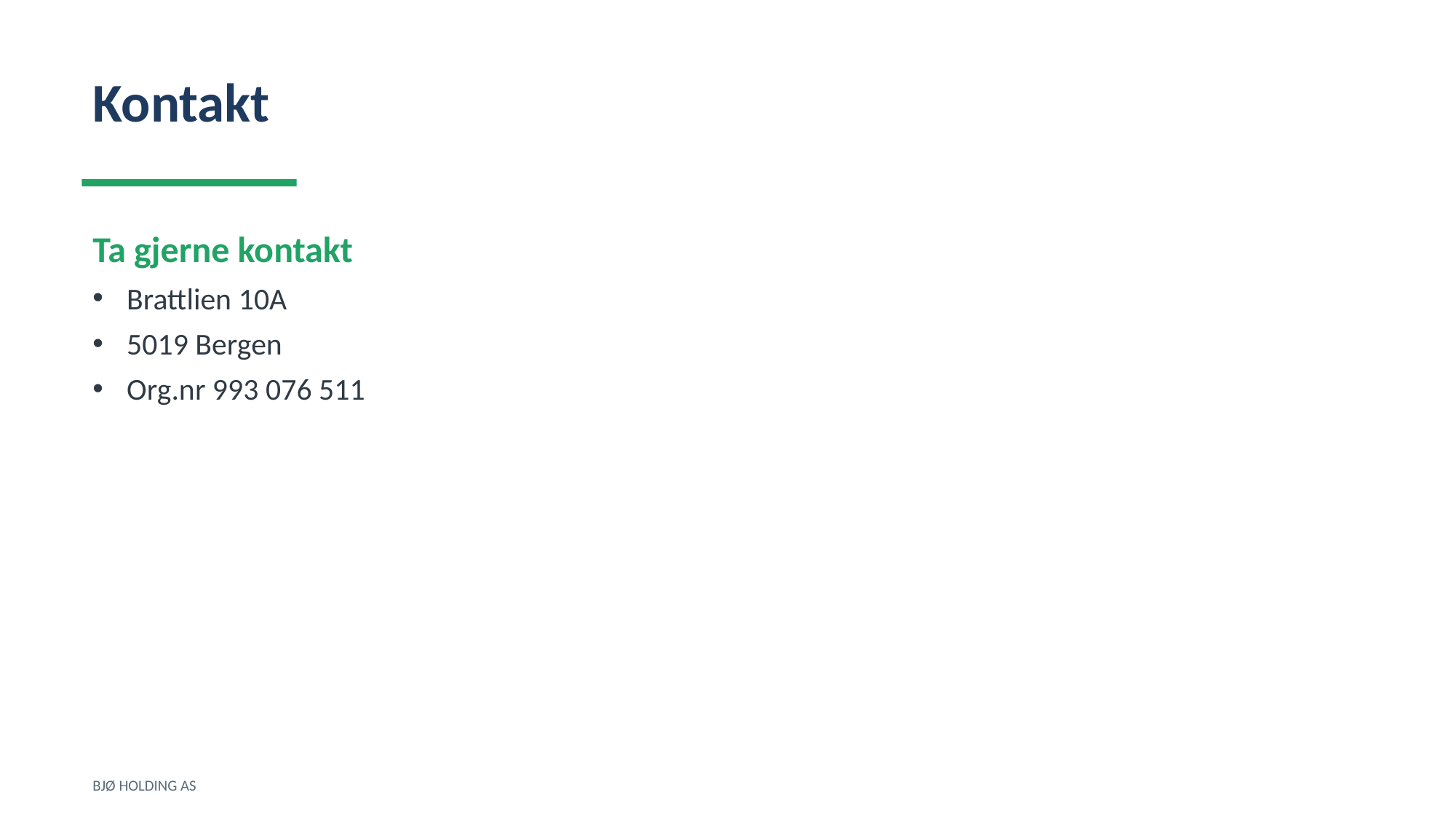

Kontakt

Ta gjerne kontakt
Brattlien 10A
5019 Bergen
Org.nr 993 076 511
BJØ HOLDING AS